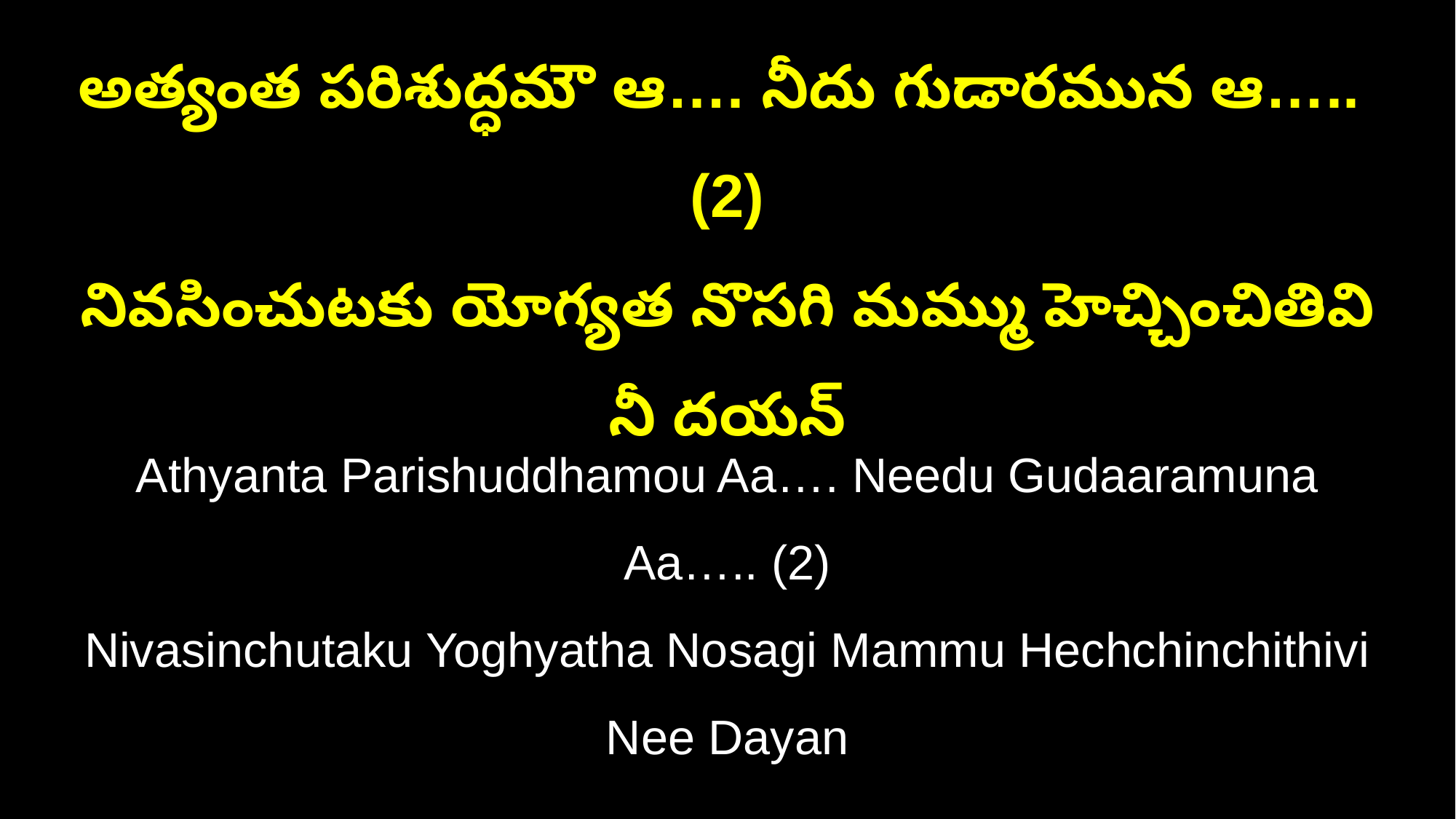

అత్యంత పరిశుద్ధమౌ ఆ…. నీదు గుడారమున ఆ…..  (2)
నివసించుటకు యోగ్యత నొసగి మమ్ము హెచ్చించితివి నీ దయన్
Athyanta Parishuddhamou Aa…. Needu Gudaaramuna Aa….. (2)
Nivasinchutaku Yoghyatha Nosagi Mammu Hechchinchithivi Nee Dayan